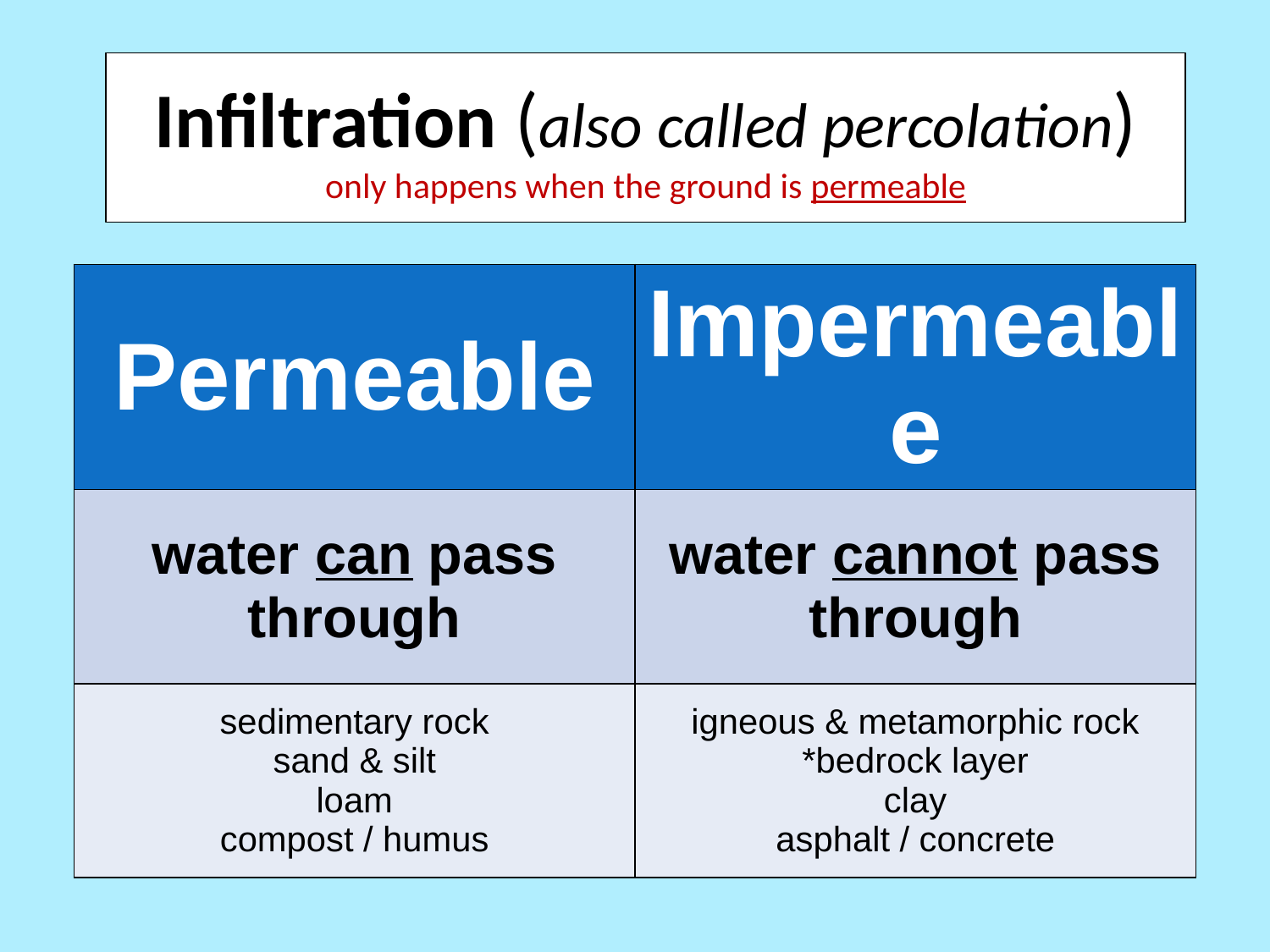

# Infiltration (also called percolation) only happens when the ground is permeable
| Permeable | Impermeable |
| --- | --- |
| water can pass through | water cannot pass through |
| sedimentary rock sand & silt loam compost / humus | igneous & metamorphic rock \*bedrock layer clay asphalt / concrete |